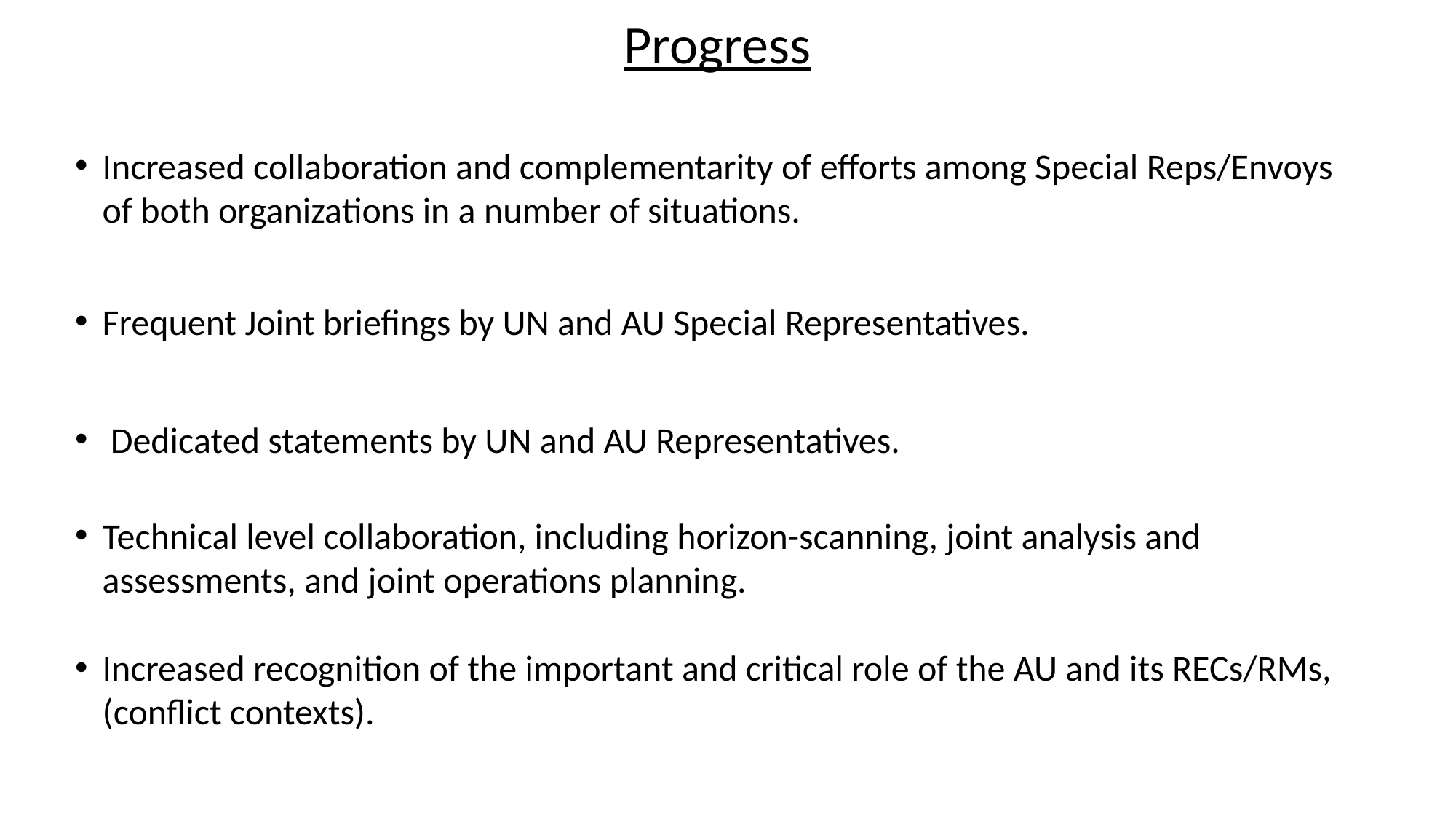

# Progress
Increased collaboration and complementarity of efforts among Special Reps/Envoys of both organizations in a number of situations.

Frequent Joint briefings by UN and AU Special Representatives.

 Dedicated statements by UN and AU Representatives.

Technical level collaboration, including horizon-scanning, joint analysis and assessments, and joint operations planning.

Increased recognition of the important and critical role of the AU and its RECs/RMs, (conflict contexts).